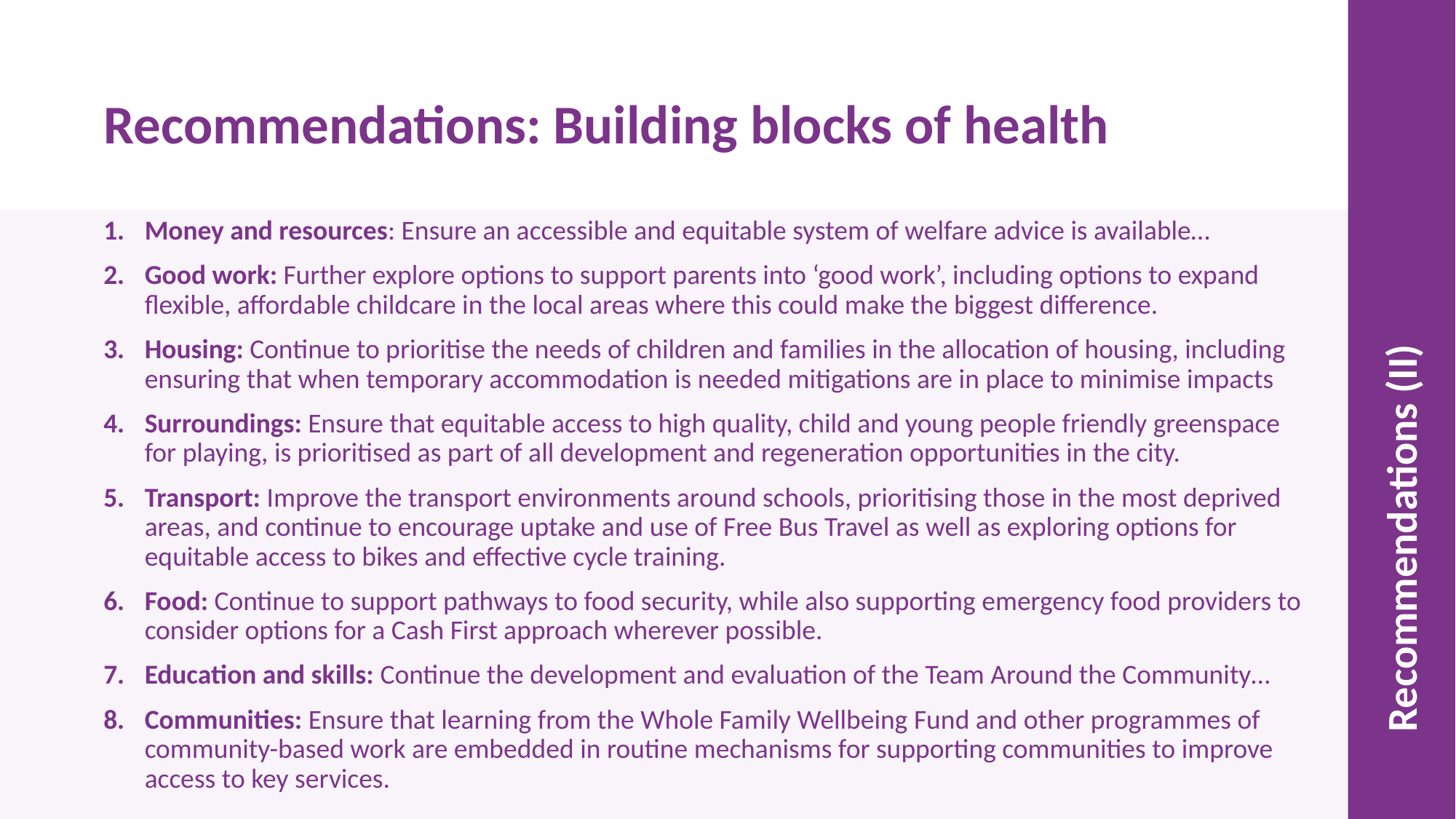

Recommendations: Building blocks of health
Money and resources: Ensure an accessible and equitable system of welfare advice is available…
Good work: Further explore options to support parents into ‘good work’, including options to expand flexible, affordable childcare in the local areas where this could make the biggest difference.
Housing: Continue to prioritise the needs of children and families in the allocation of housing, including ensuring that when temporary accommodation is needed mitigations are in place to minimise impacts
Surroundings: Ensure that equitable access to high quality, child and young people friendly greenspace for playing, is prioritised as part of all development and regeneration opportunities in the city.
Transport: Improve the transport environments around schools, prioritising those in the most deprived areas, and continue to encourage uptake and use of Free Bus Travel as well as exploring options for equitable access to bikes and effective cycle training.
Food: Continue to support pathways to food security, while also supporting emergency food providers to consider options for a Cash First approach wherever possible.
Education and skills: Continue the development and evaluation of the Team Around the Community…
Communities: Ensure that learning from the Whole Family Wellbeing Fund and other programmes of community-based work are embedded in routine mechanisms for supporting communities to improve access to key services.
Recommendations (II)